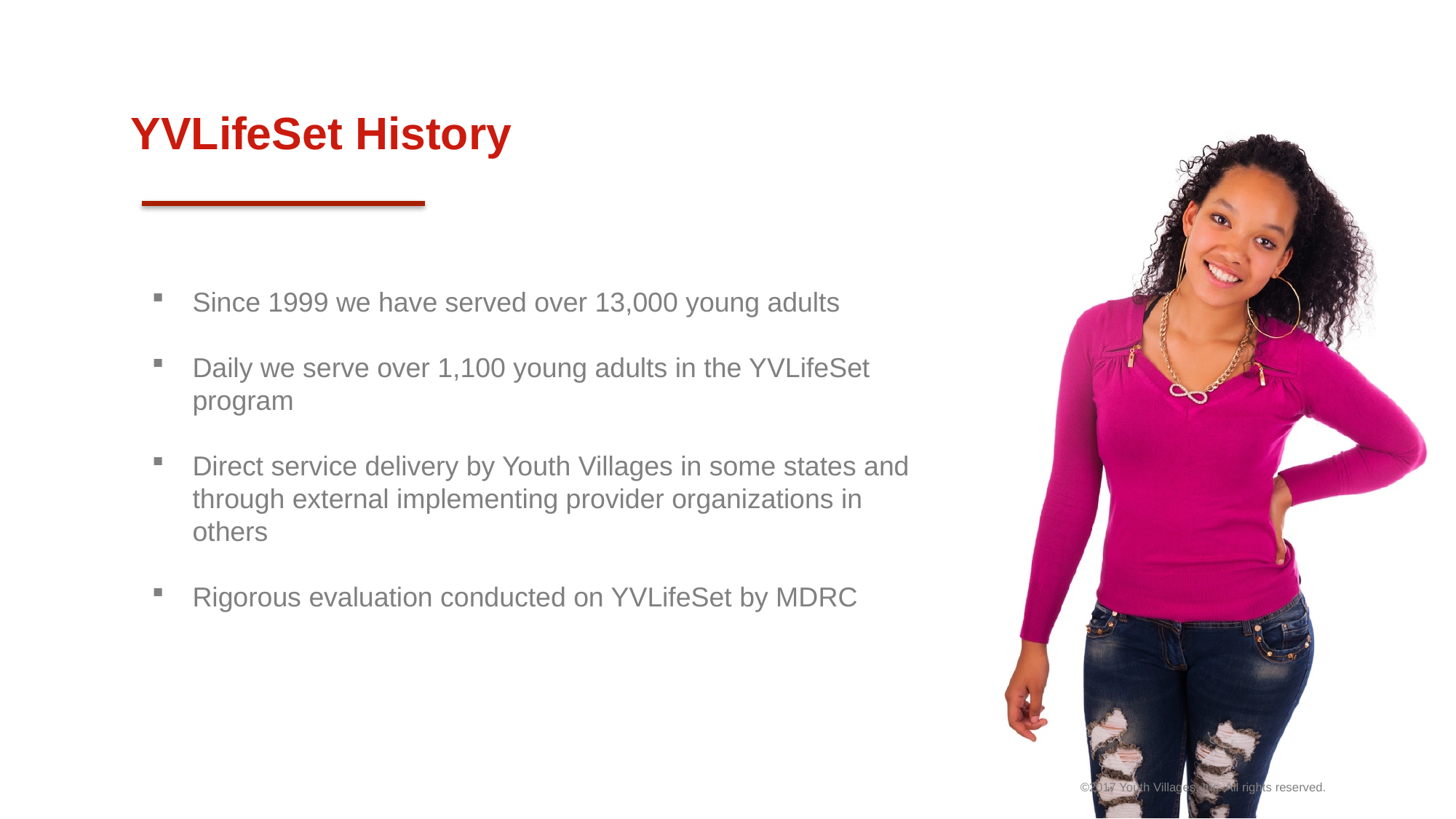

YVLifeSet History
Since 1999 we have served over 13,000 young adults

Daily we serve over 1,100 young adults in the YVLifeSet program

Direct service delivery by Youth Villages in some states and through external implementing provider organizations in others

Rigorous evaluation conducted on YVLifeSet by MDRC